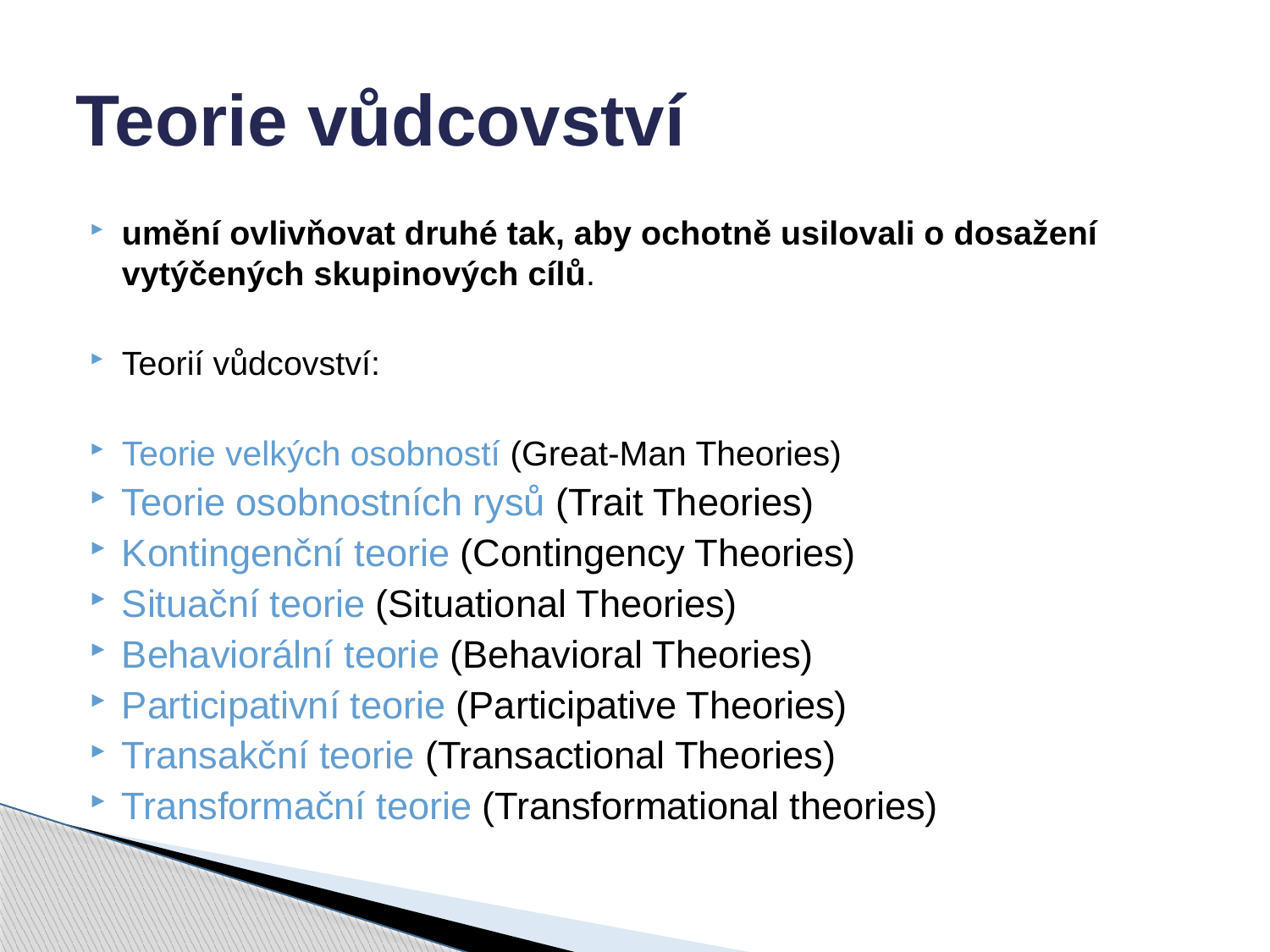

# Teorie vůdcovství
umění ovlivňovat druhé tak, aby ochotně usilovali o dosažení vytýčených skupinových cílů.

Teorií vůdcovství:

Teorie velkých osobností (Great-Man Theories)
Teorie osobnostních rysů (Trait Theories)
Kontingenční teorie (Contingency Theories)
Situační teorie (Situational Theories)
Behaviorální teorie (Behavioral Theories)
Participativní teorie (Participative Theories)
Transakční teorie (Transactional Theories)
Transformační teorie (Transformational theories)